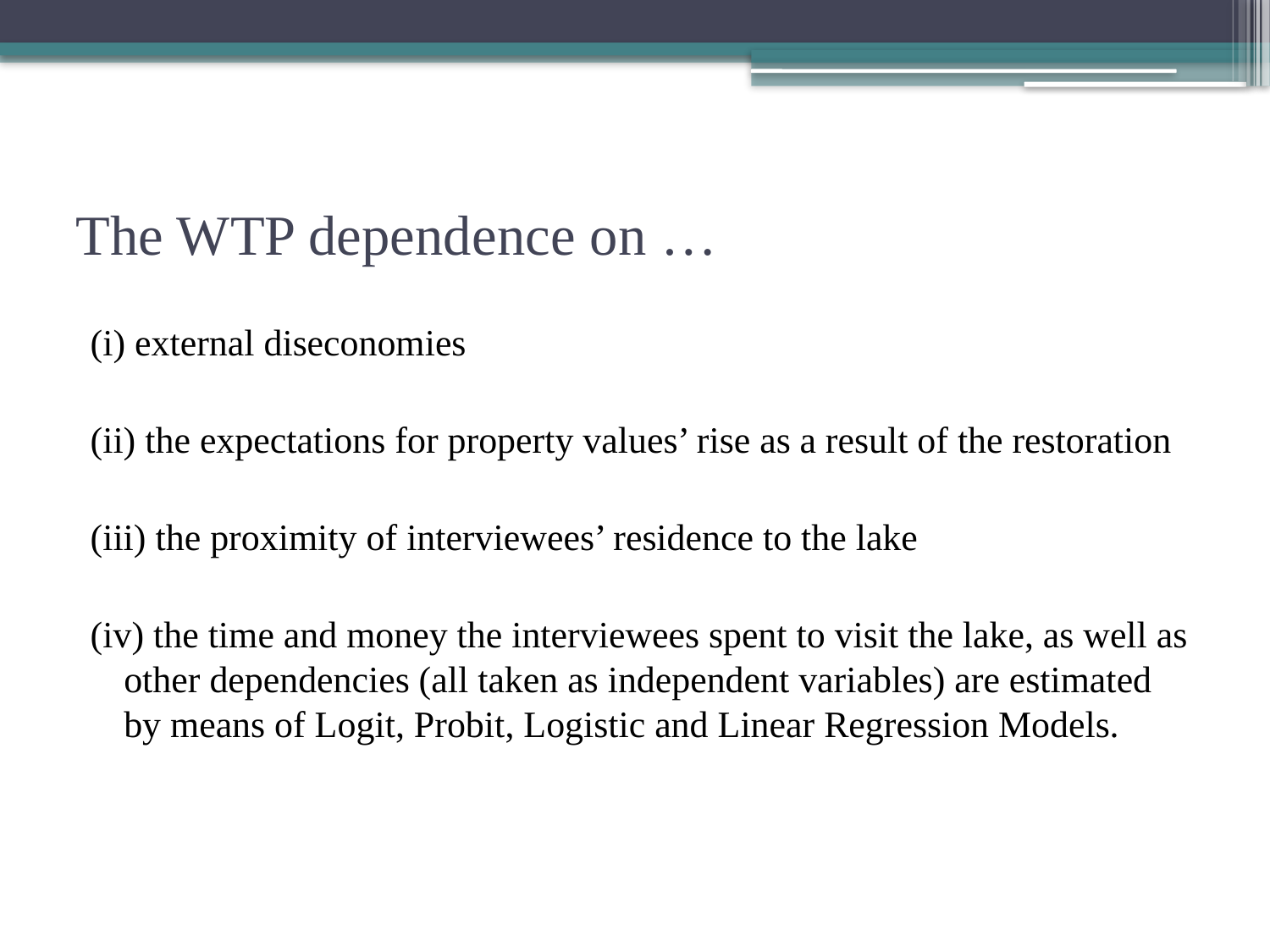

# The WTP dependence on …
(i) external diseconomies

(ii) the expectations for property values’ rise as a result of the restoration

(iii) the proximity of interviewees’ residence to the lake

(iv) the time and money the interviewees spent to visit the lake, as well as other dependencies (all taken as independent variables) are estimated by means of Logit, Probit, Logistic and Linear Regression Models.